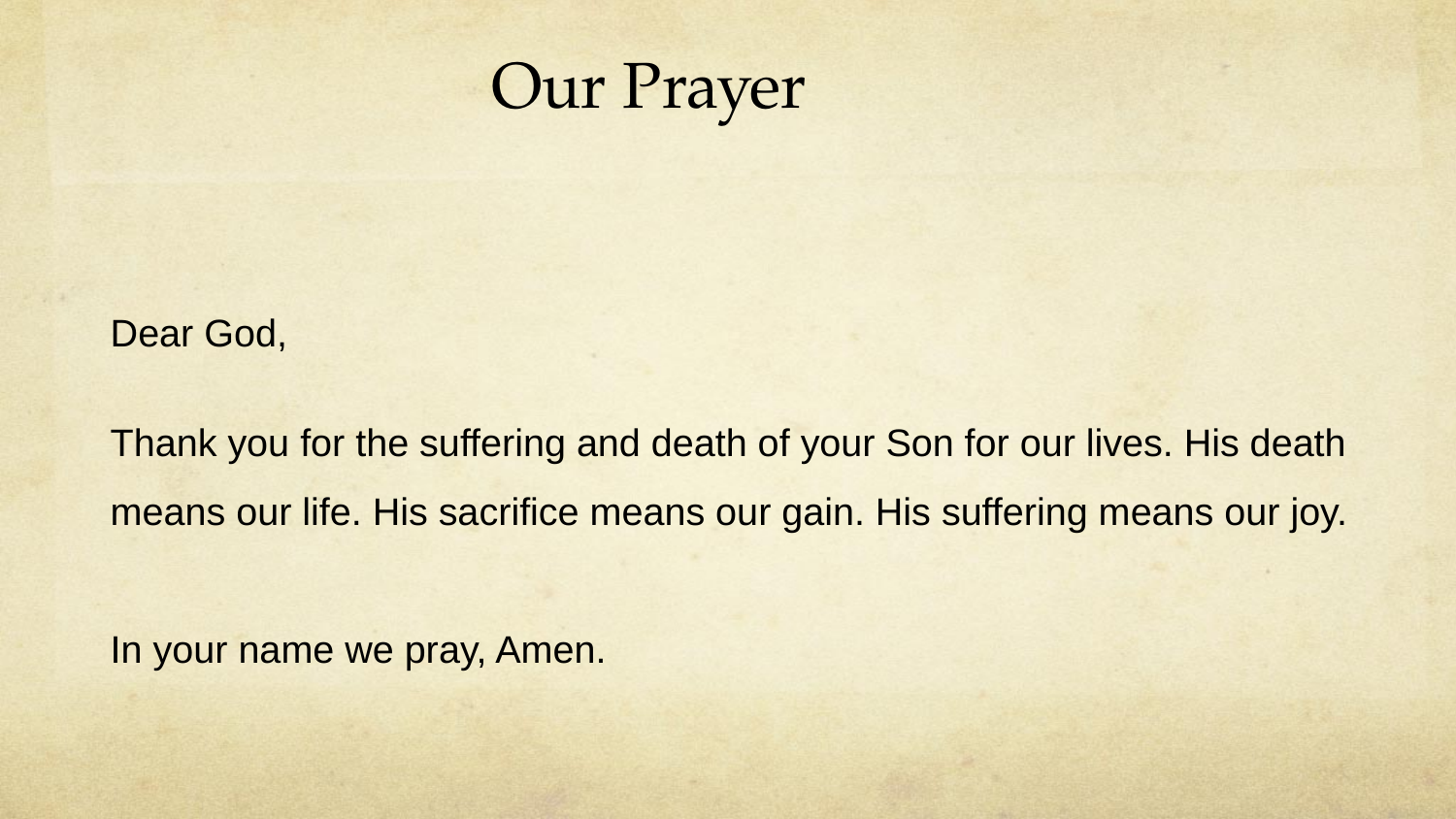

# Our Prayer

Dear God,
Thank you for the suffering and death of your Son for our lives. His death means our life. His sacrifice means our gain. His suffering means our joy.
In your name we pray, Amen.